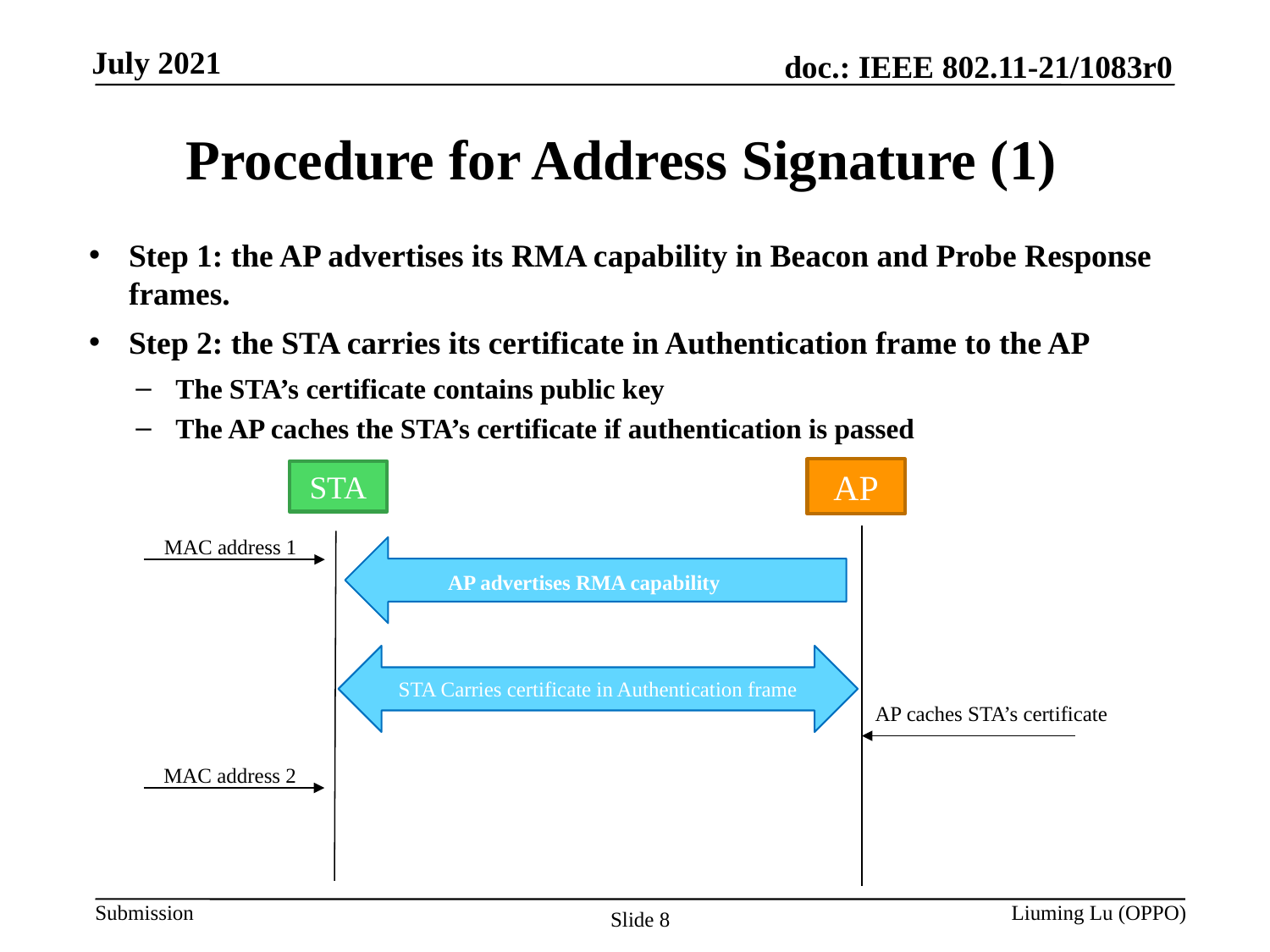

# Procedure for Address Signature (1)
Step 1: the AP advertises its RMA capability in Beacon and Probe Response frames.
Step 2: the STA carries its certificate in Authentication frame to the AP
The STA’s certificate contains public key
The AP caches the STA’s certificate if authentication is passed
AP
STA
MAC address 1

AP advertises RMA capability
STA Carries certificate in Authentication frame
AP caches STA’s certificate
MAC address 2
Liuming Lu (OPPO)
Slide 8